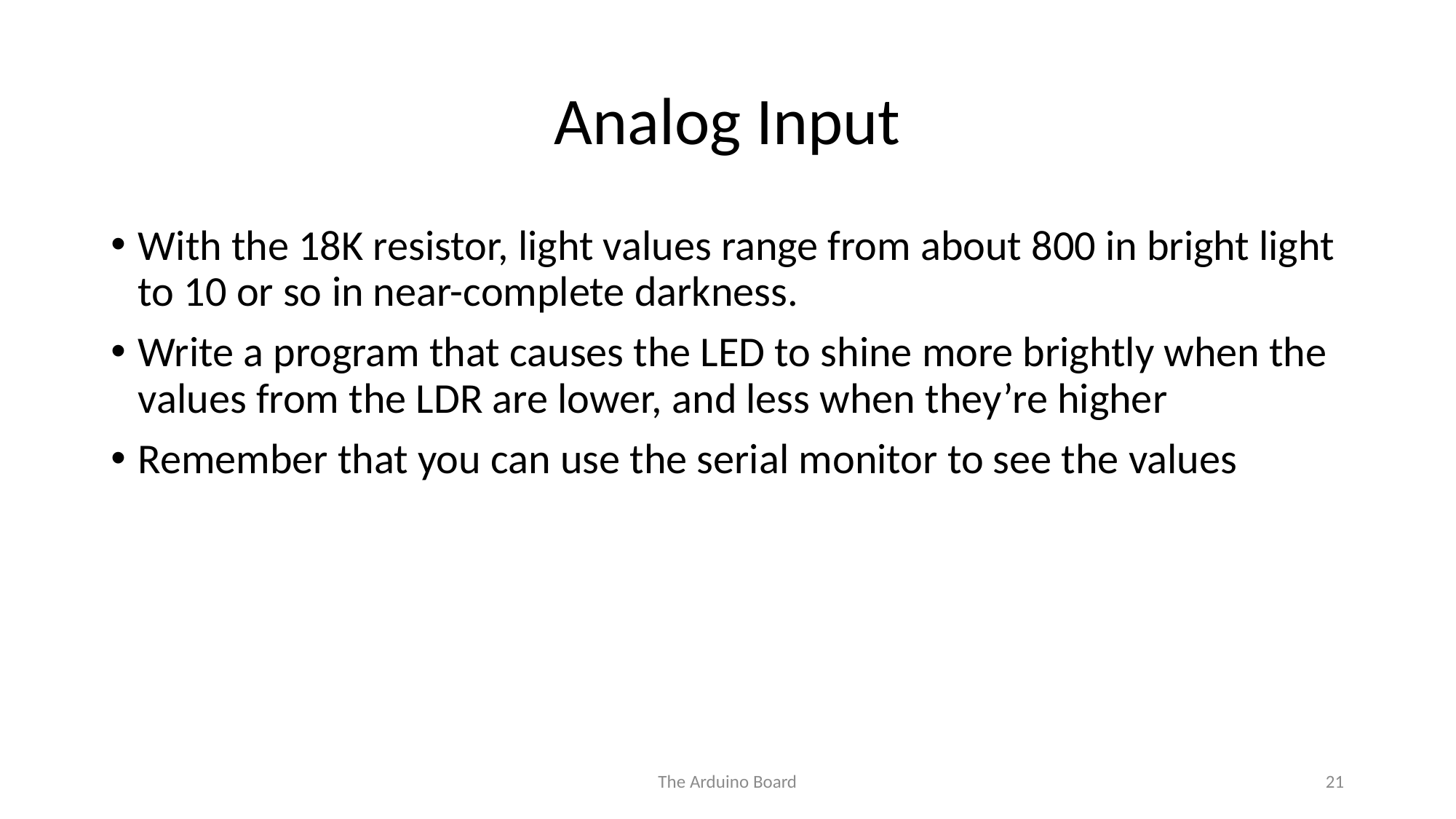

# Analog Input
With the 18K resistor, light values range from about 800 in bright light to 10 or so in near-complete darkness.
Write a program that causes the LED to shine more brightly when the values from the LDR are lower, and less when they’re higher
Remember that you can use the serial monitor to see the values

The Arduino Board
21